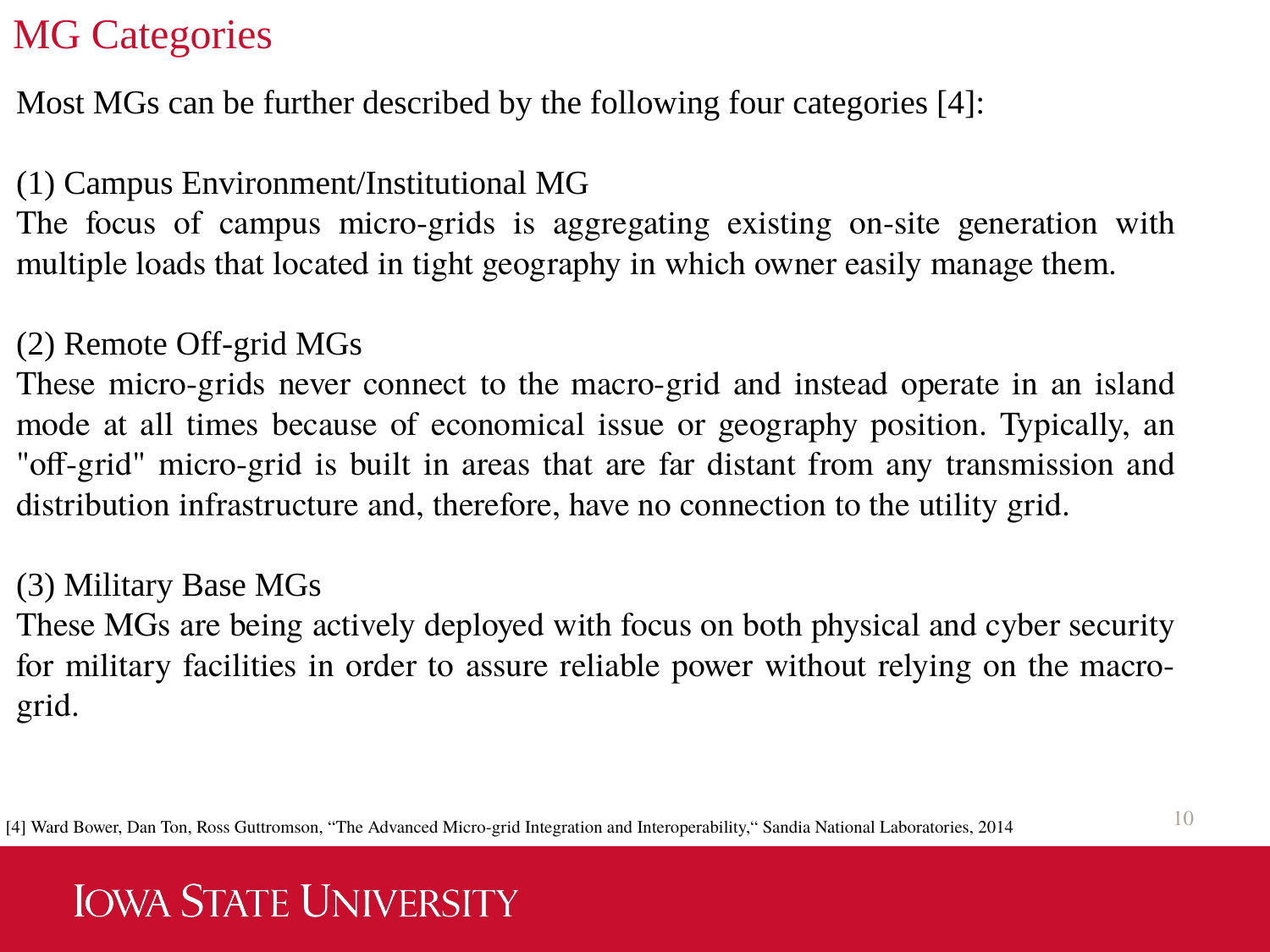

# MG Categories
Most MGs can be further described by the following four categories [4]:

(1) Campus Environment/Institutional MG
The focus of campus micro-grids is aggregating existing on-site generation with multiple loads that located in tight geography in which owner easily manage them.

(2) Remote Off-grid MGs
These micro-grids never connect to the macro-grid and instead operate in an island mode at all times because of economical issue or geography position. Typically, an "off-grid" micro-grid is built in areas that are far distant from any transmission and distribution infrastructure and, therefore, have no connection to the utility grid.

(3) Military Base MGs
These MGs are being actively deployed with focus on both physical and cyber security for military facilities in order to assure reliable power without relying on the macro-grid.

10
[4] Ward Bower, Dan Ton, Ross Guttromson, “The Advanced Micro-grid Integration and Interoperability,“ Sandia National Laboratories, 2014